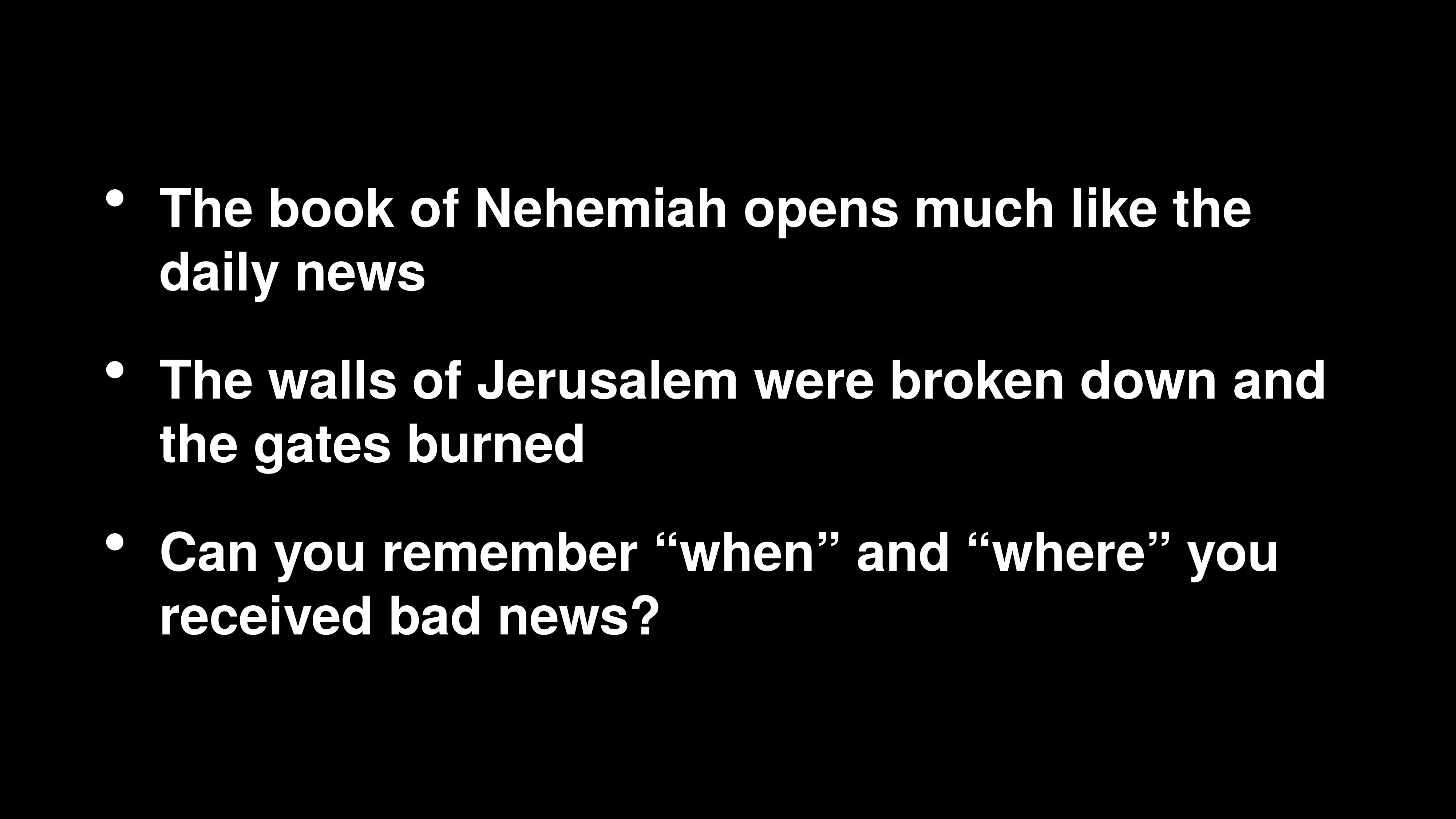

The book of Nehemiah opens much like the daily news
The walls of Jerusalem were broken down and the gates burned
Can you remember “when” and “where” you received bad news?